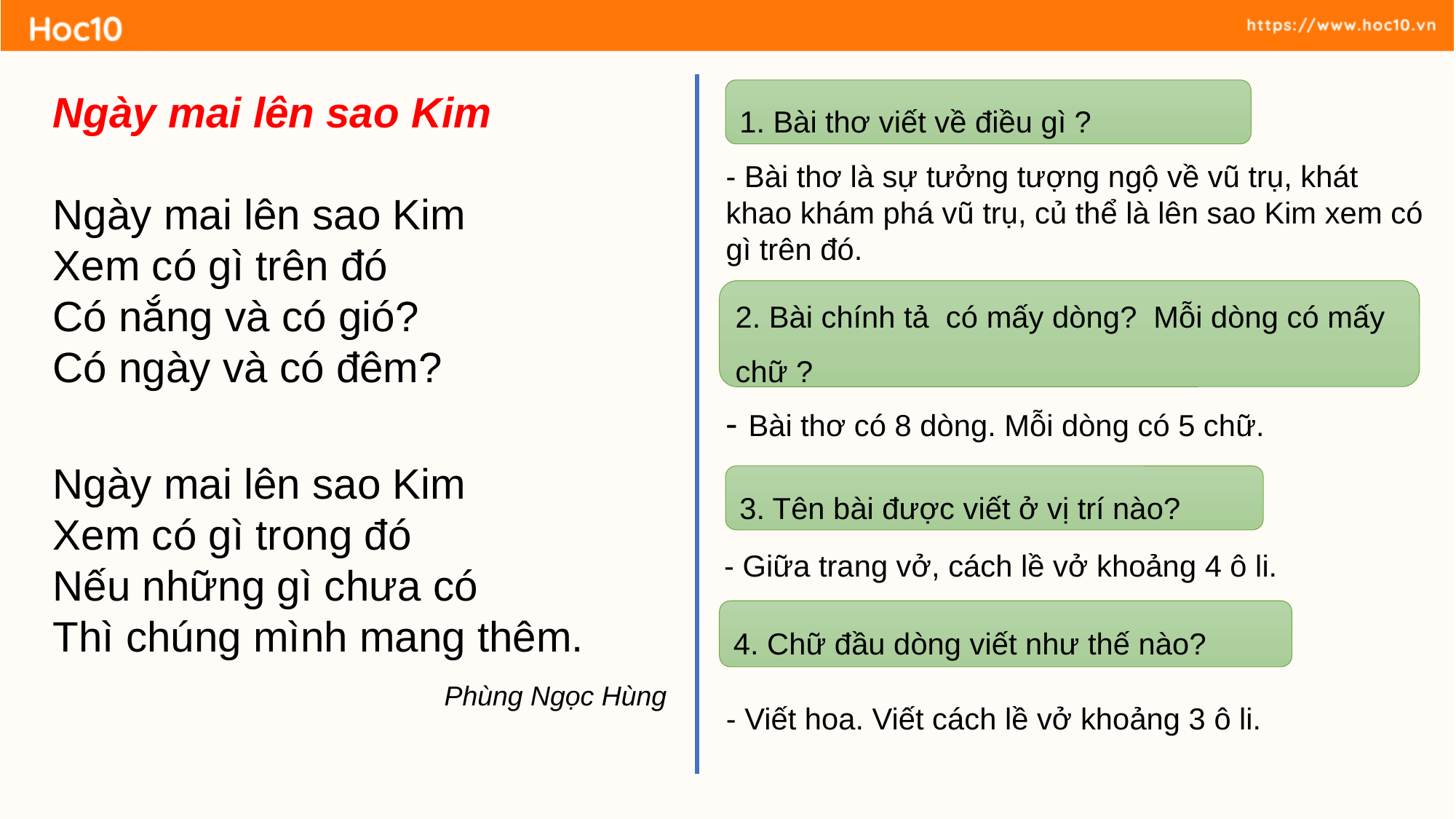

1. Bài thơ viết về điều gì ?
Ngày mai lên sao Kim

Ngày mai lên sao Kim
Xem có gì trên đó
Có nắng và có gió?
Có ngày và có đêm?

Ngày mai lên sao Kim
Xem có gì trong đó
Nếu những gì chưa có
Thì chúng mình mang thêm.
Phùng Ngọc Hùng

- Bài thơ là sự tưởng tượng ngộ về vũ trụ, khát khao khám phá vũ trụ, củ thể là lên sao Kim xem có gì trên đó.
2. Bài chính tả  có mấy dòng?  Mỗi dòng có mấy chữ ?
- Bài thơ có 8 dòng. Mỗi dòng có 5 chữ.
3. Tên bài được viết ở vị trí nào?
- Giữa trang vở, cách lề vở khoảng 4 ô li.
4. Chữ đầu dòng viết như thế nào?
- Viết hoa. Viết cách lề vở khoảng 3 ô li.